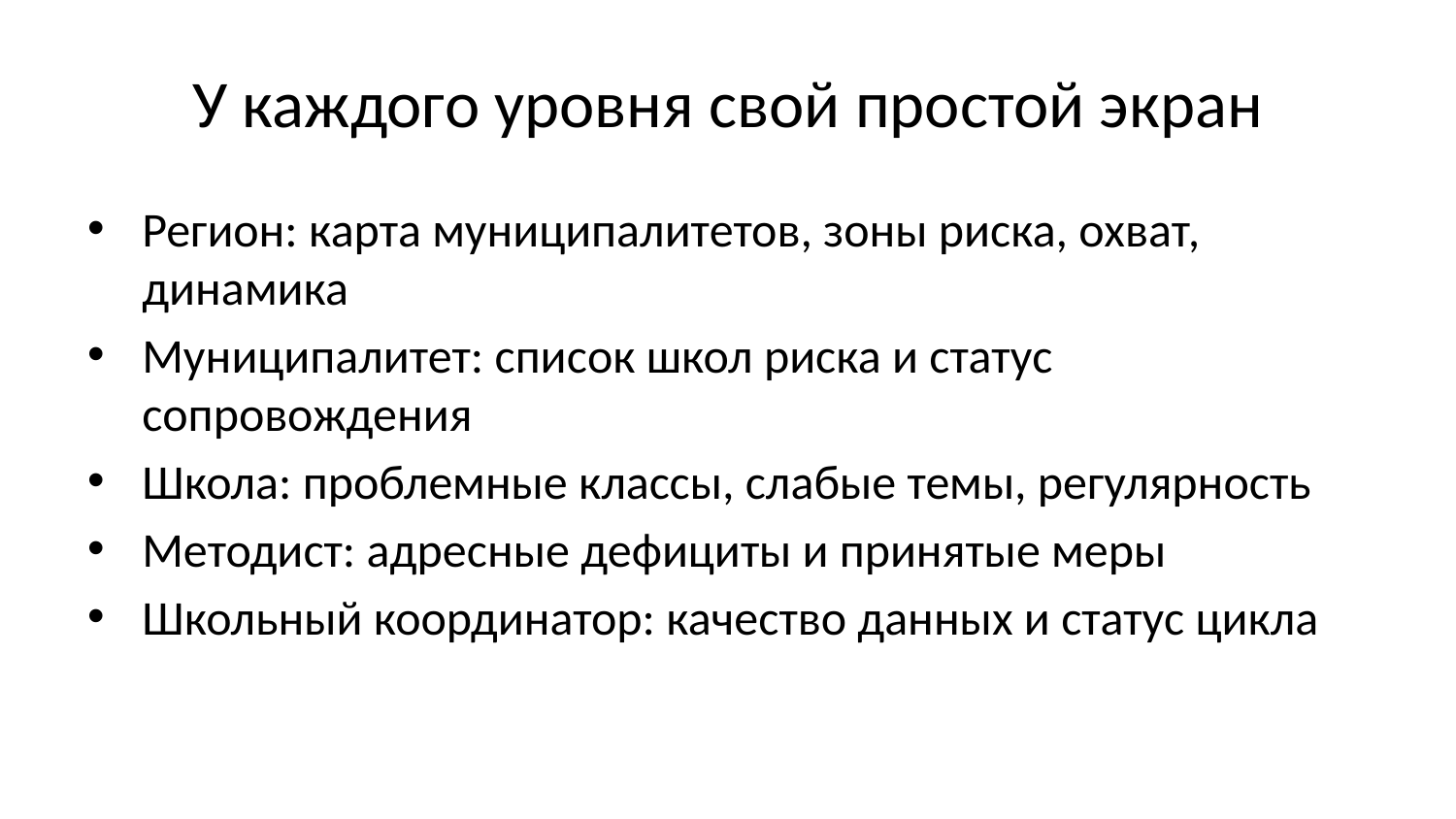

# У каждого уровня свой простой экран
Регион: карта муниципалитетов, зоны риска, охват, динамика
Муниципалитет: список школ риска и статус сопровождения
Школа: проблемные классы, слабые темы, регулярность
Методист: адресные дефициты и принятые меры
Школьный координатор: качество данных и статус цикла